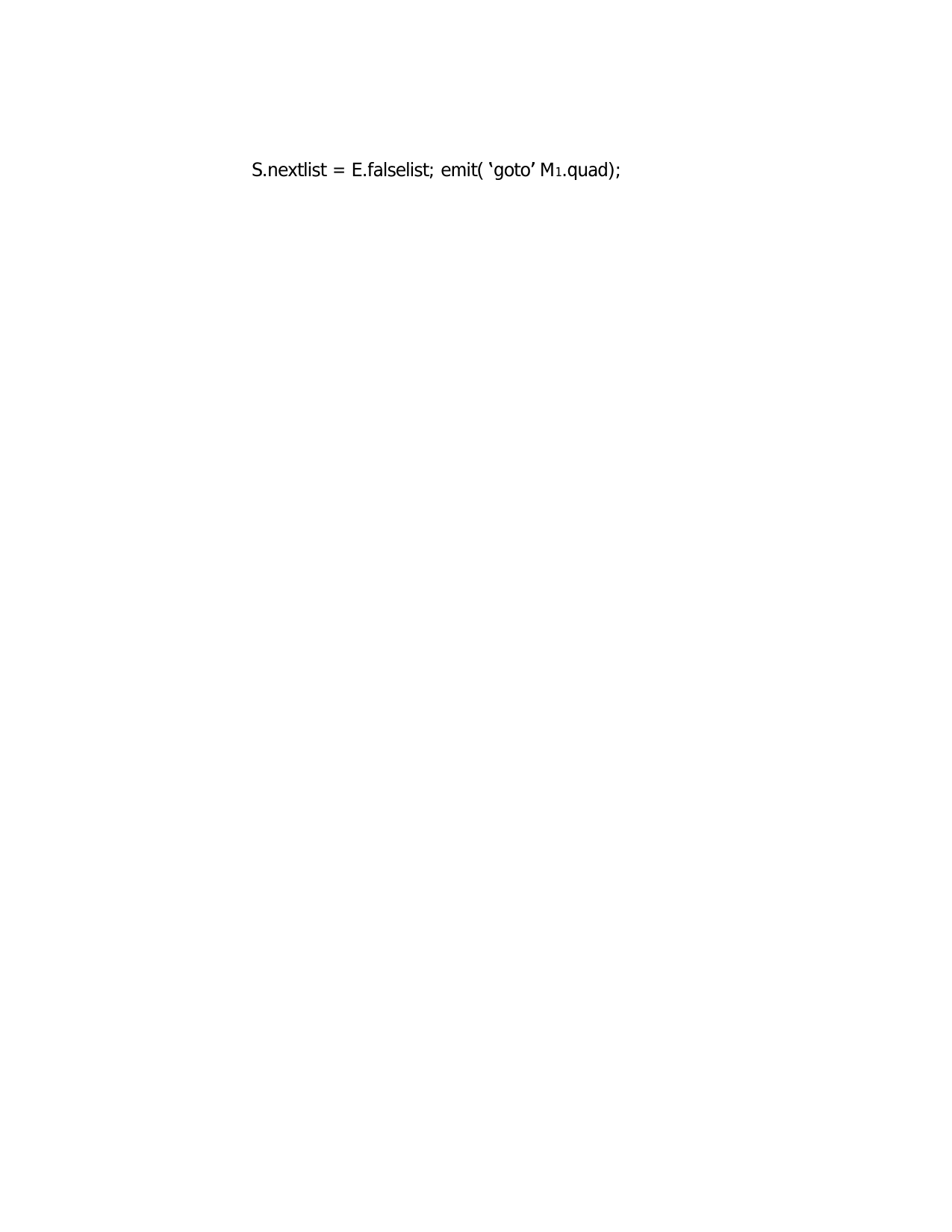

119

																																																																																																																																							backpatch(S1.nextlist, M1.quad);
																																																																																																																																							backpatch(E.truelist, M2.quad);

																																																																																																									}
																																																																																										6.						S → begin L end
																																																																																																									{
																																																																																																									  S.nextlist = L.nextlist;
																																																																																																									}

																																																																																										7.						S → A
																																																																																																									{
																																																																																																									  S.nextlist = nil;
																																																																																																									}

																																																																																										8.						S → L1 ; M S
																																																																																																									{
																																																																																																																																							backpatch(L1.nextlist, M.quad);
																																																																																																																																							L.nextlist = S.nextlist;
																																																																																																									}

																																																																																										9.						L → S
																																																																																																									{
																																																																																																									  L.nextlist = S.nextlist;
																																																																																																									}

																																																																											Example: Let go through the example with the following input statement

																																																																																																									if a < b or c < d and e < f then x = y+z else x = y-z

																																																																											The bottom-up parse will reduce the compound boolean expression
																																																																											a < b or c < d and e < f to E1 or M E2 which we have already covered in the previous
																																																																											example. We thus assume that the quads for the boolean expression have been generated.

																																																																											The sentential form at this stage is

																																																																																																									if E1 or M E2 then x = y+z else x = y-z

																																																																											The reduction E → E1 or M E2			yields

																																																																																																									if E then x = y+z else x = y-z

																																																																											The semantic actions define the synthesized attributes E.truelist=[100,104] and
																																																																											E.falselist=[103,105].

																																																																											Sohail Aslam 																																																																																																																																																															Compiler Construction Notes Set:6-119
S.nextlist = E.falselist; emit( ‘goto’ M1.quad);